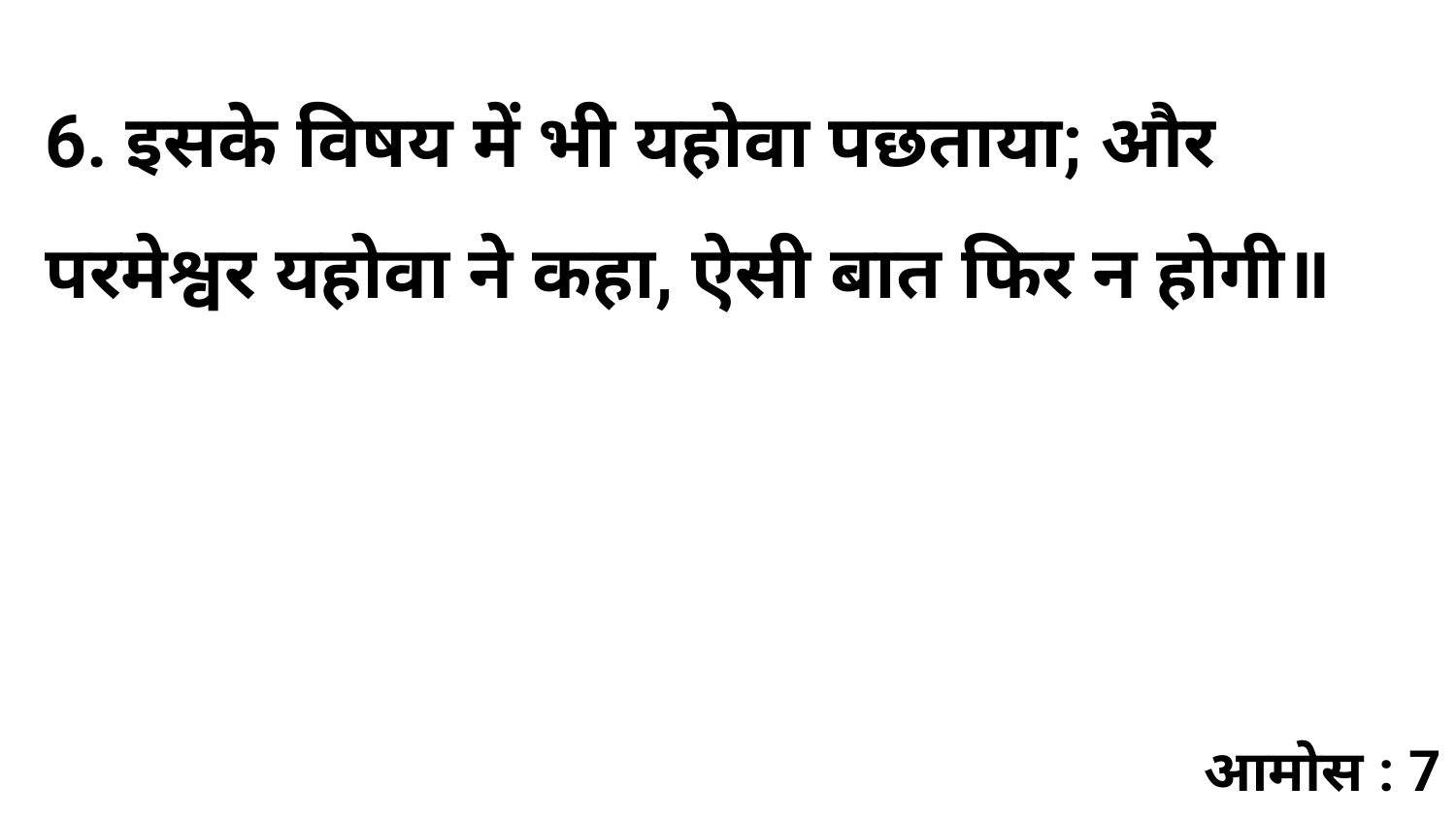

6. इसके विषय में भी यहोवा पछताया; और परमेश्वर यहोवा ने कहा, ऐसी बात फिर न होगी॥
आमोस : 7